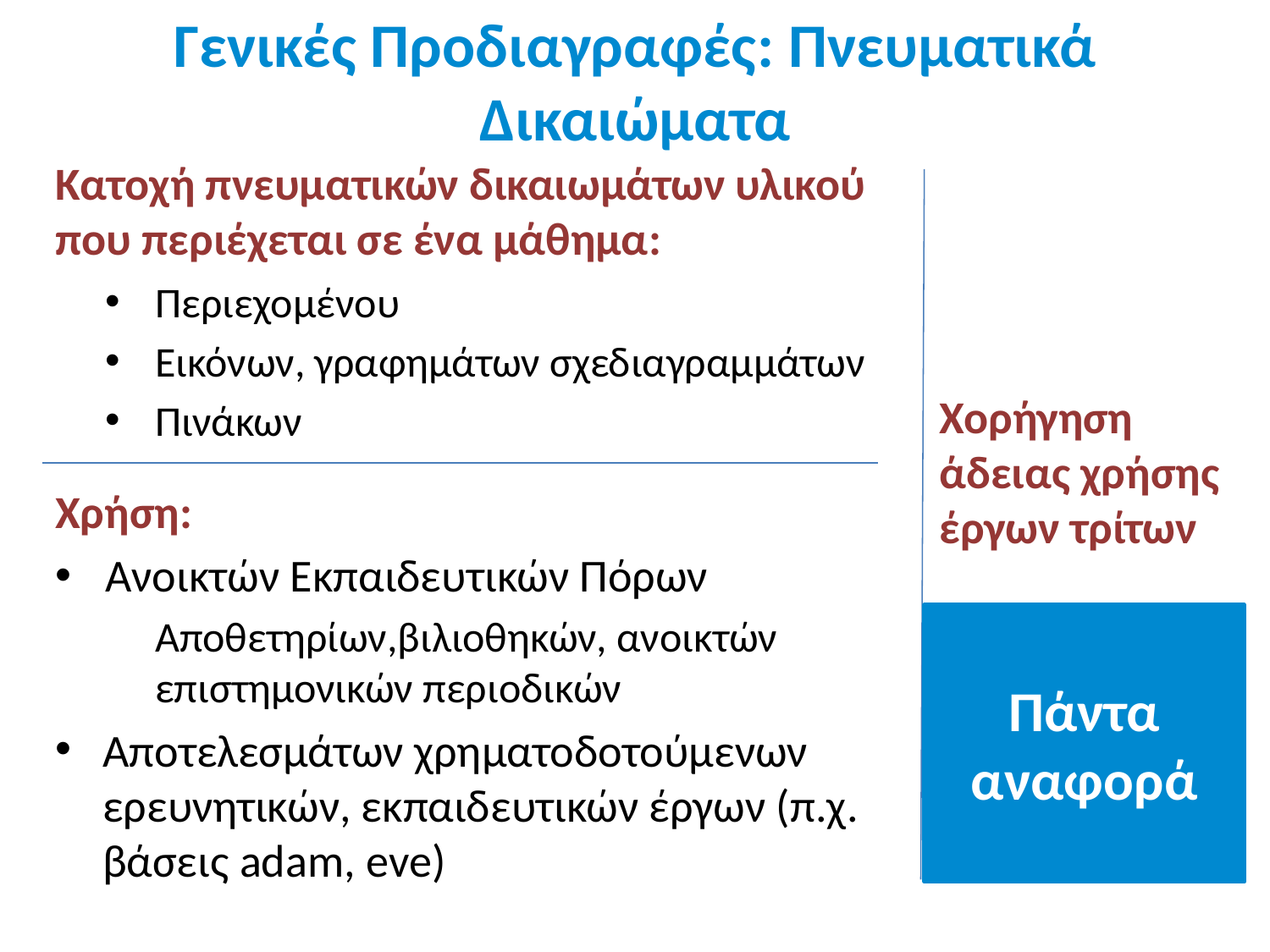

# Γενικές Προδιαγραφές: Πνευματικά Δικαιώματα
Κατοχή πνευματικών δικαιωμάτων υλικού που περιέχεται σε ένα μάθημα:
Περιεχομένου
Εικόνων, γραφημάτων σχεδιαγραμμάτων
Πινάκων
Χορήγηση άδειας χρήσης έργων τρίτων
Χρήση:
Ανοικτών Εκπαιδευτικών Πόρων
Αποθετηρίων,βιλιοθηκών, ανοικτών επιστημονικών περιοδικών
Αποτελεσμάτων χρηματοδοτούμενων ερευνητικών, εκπαιδευτικών έργων (π.χ. βάσεις adam, eve)

Πάντα αναφορά